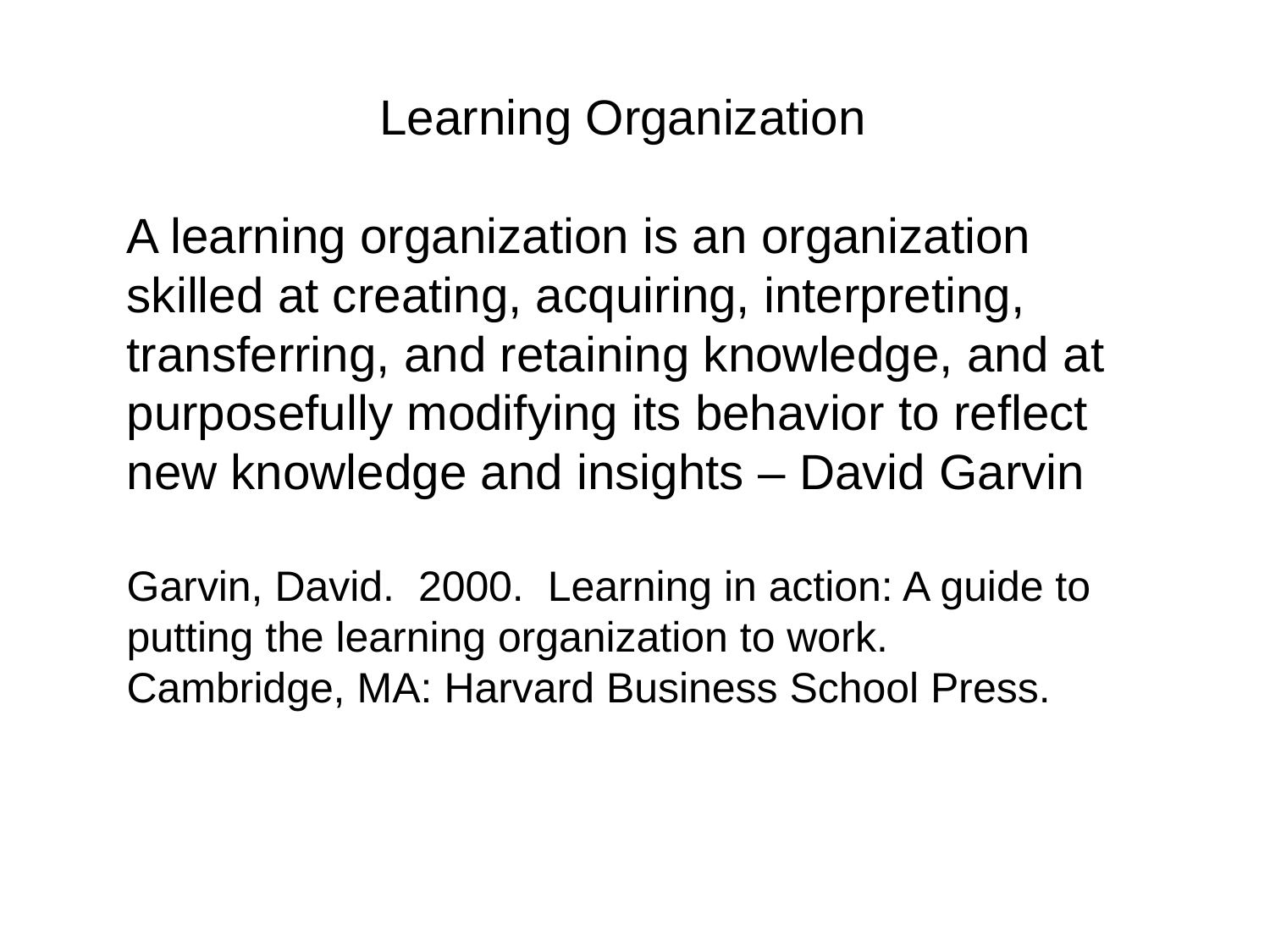

Learning Organization

A learning organization is an organization skilled at creating, acquiring, interpreting, transferring, and retaining knowledge, and at purposefully modifying its behavior to reflect new knowledge and insights – David Garvin

Garvin, David.  2000.  Learning in action: A guide to putting the learning organization to work.  Cambridge, MA: Harvard Business School Press.